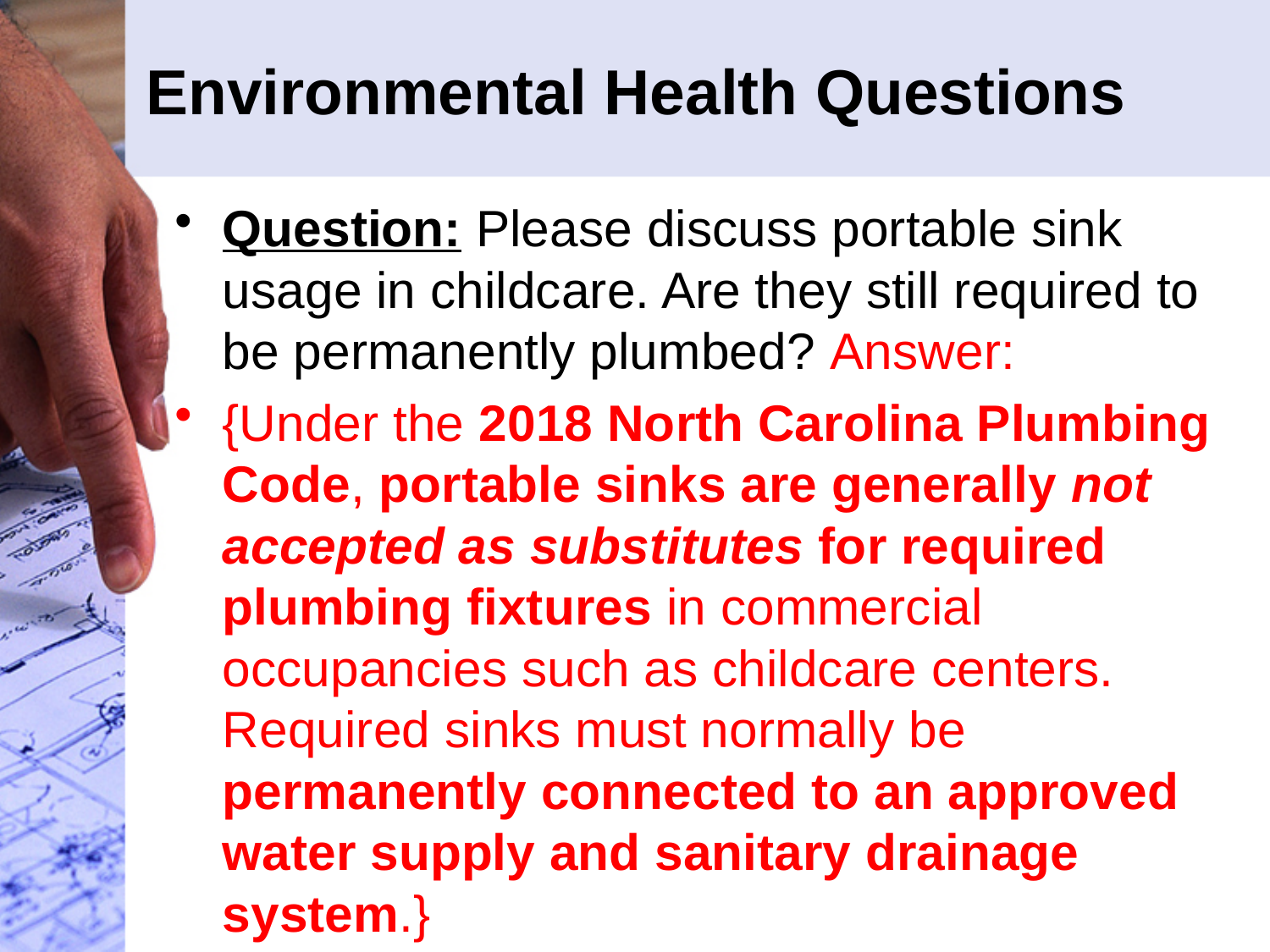

# Environmental Health Questions
Question: Please discuss portable sink usage in childcare. Are they still required to be permanently plumbed? Answer:
{Under the 2018 North Carolina Plumbing Code, portable sinks are generally not accepted as substitutes for required plumbing fixtures in commercial occupancies such as childcare centers. Required sinks must normally be permanently connected to an approved water supply and sanitary drainage system.}